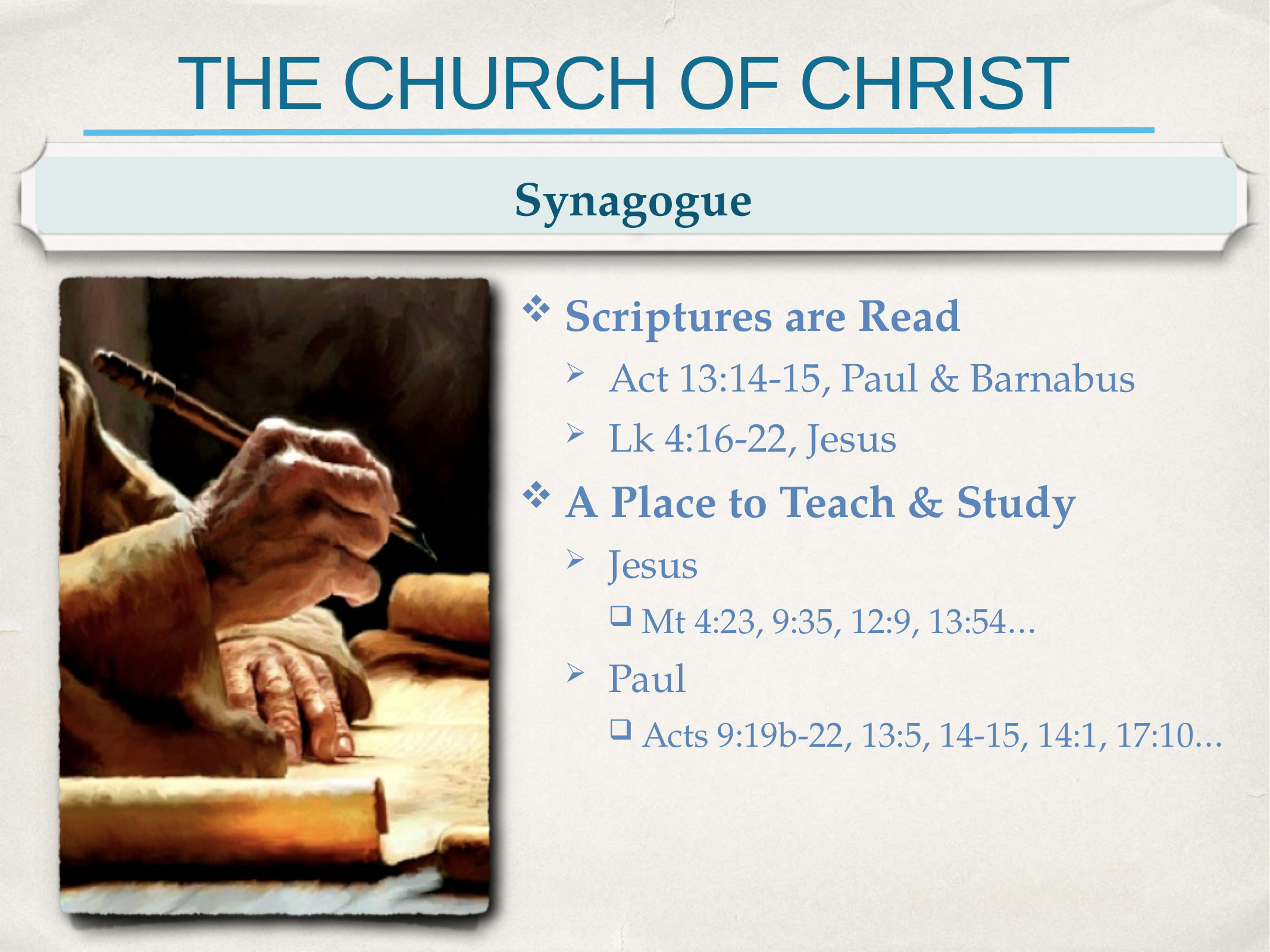

# THE CHURCH OF CHRIST
Synagogue
Scriptures are Read
Act 13:14-15, Paul & Barnabus
Lk 4:16-22, Jesus
A Place to Teach & Study
Jesus
Mt 4:23, 9:35, 12:9, 13:54…
Paul
Acts 9:19b-22, 13:5, 14-15, 14:1, 17:10…